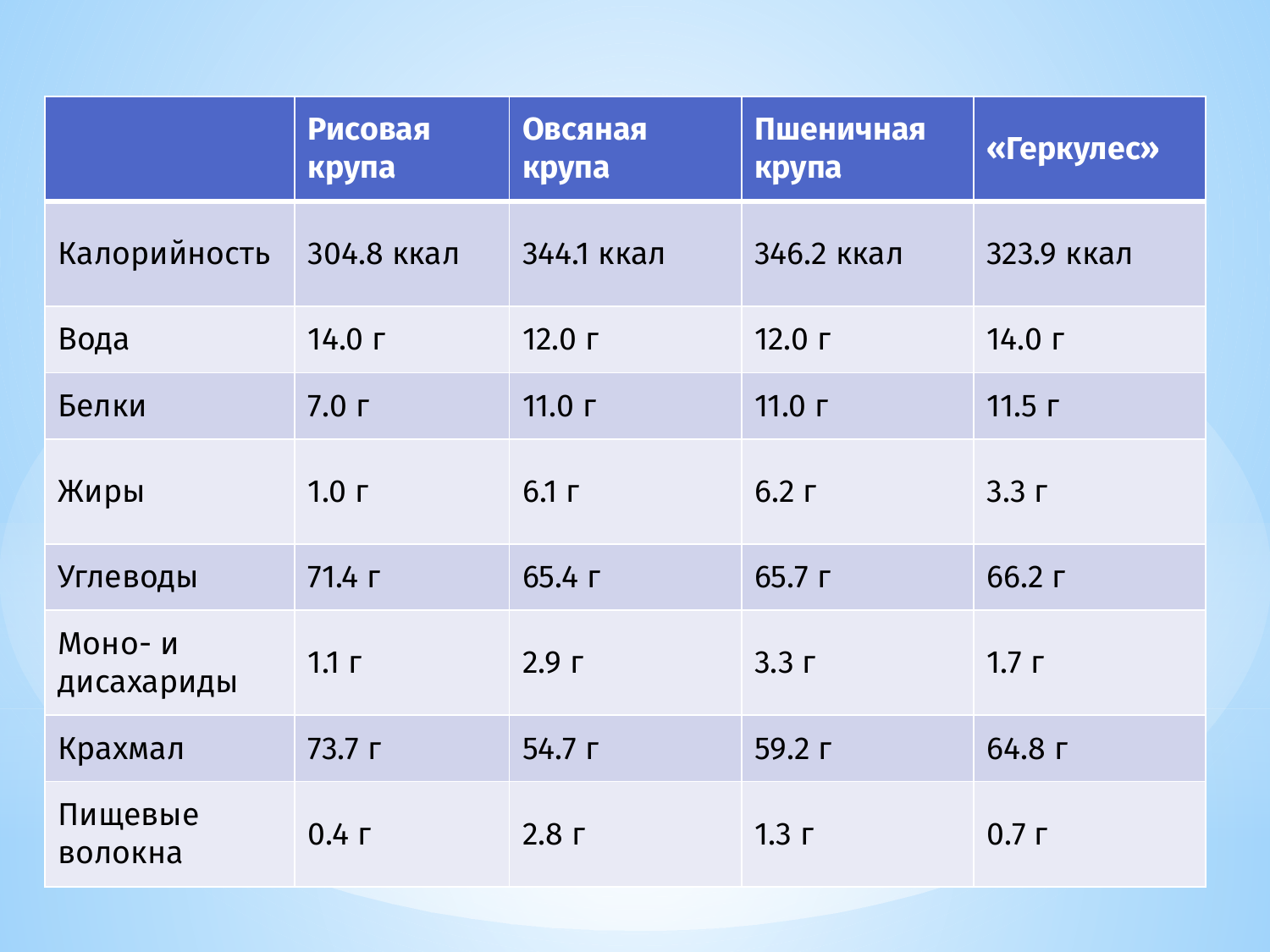

|  | Рисовая крупа | Овсяная крупа | Пшеничная крупа | «Геркулес» |
| --- | --- | --- | --- | --- |
| Калорийность | 304.8 ккал | 344.1 ккал | 346.2 ккал | 323.9 ккал |
| Вода | 14.0 г | 12.0 г | 12.0 г | 14.0 г |
| Белки | 7.0 г | 11.0 г | 11.0 г | 11.5 г |
| Жиры | 1.0 г | 6.1 г | 6.2 г | 3.3 г |
| Углеводы | 71.4 г | 65.4 г | 65.7 г | 66.2 г |
| Моно- и дисахариды | 1.1 г | 2.9 г | 3.3 г | 1.7 г |
| Крахмал | 73.7 г | 54.7 г | 59.2 г | 64.8 г |
| Пищевые волокна | 0.4 г | 2.8 г | 1.3 г | 0.7 г |